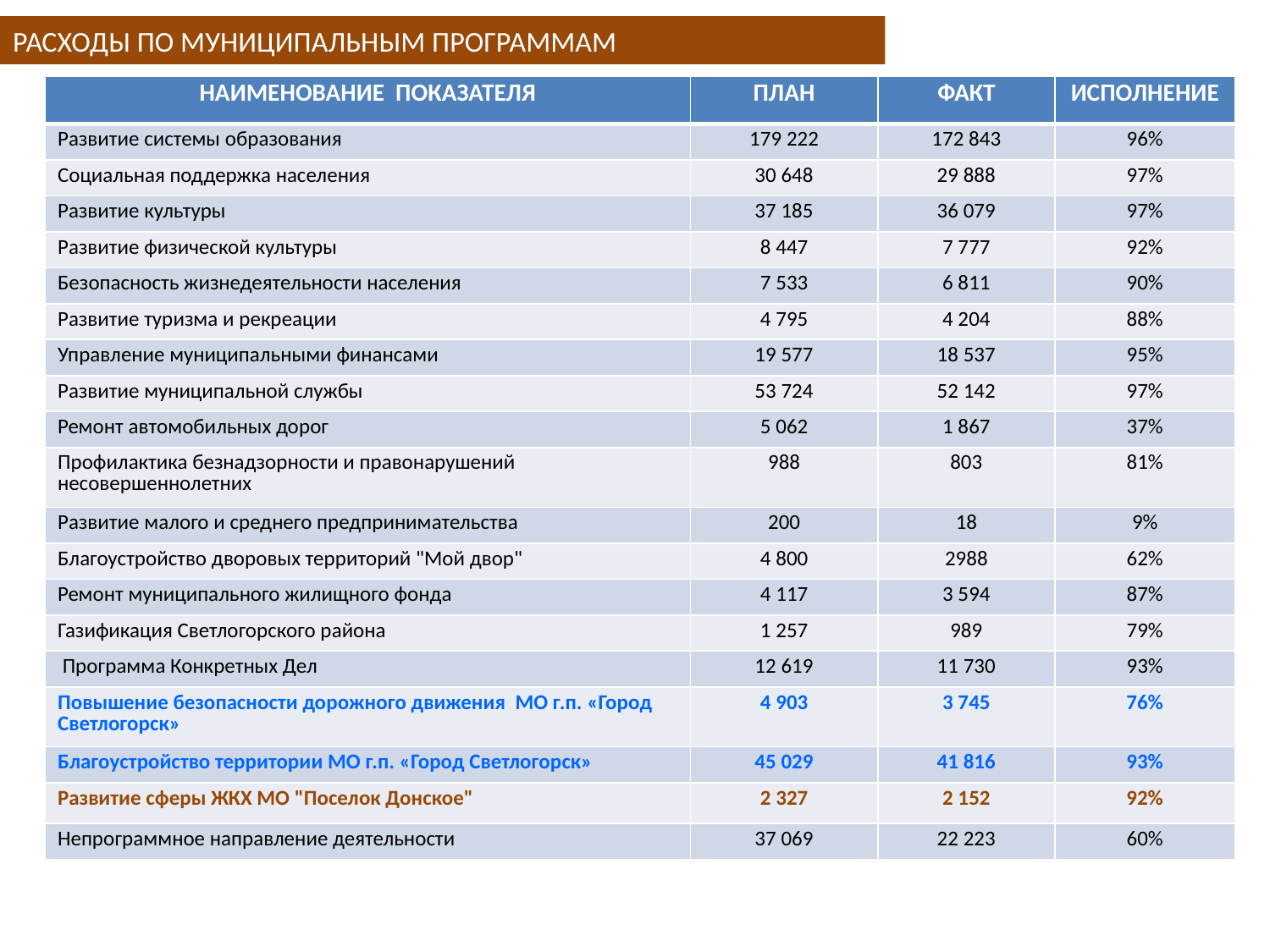

# РАСХОДЫ ПО МУНИЦИПАЛЬНЫМ ПРОГРАММАМ
| НАИМЕНОВАНИЕ ПОКАЗАТЕЛЯ | ПЛАН | ФАКТ | ИСПОЛНЕНИЕ |
| --- | --- | --- | --- |
| Развитие системы образования | 179 222 | 172 843 | 96% |
| Социальная поддержка населения | 30 648 | 29 888 | 97% |
| Развитие культуры | 37 185 | 36 079 | 97% |
| Развитие физической культуры | 8 447 | 7 777 | 92% |
| Безопасность жизнедеятельности населения | 7 533 | 6 811 | 90% |
| Развитие туризма и рекреации | 4 795 | 4 204 | 88% |
| Управление муниципальными финансами | 19 577 | 18 537 | 95% |
| Развитие муниципальной службы | 53 724 | 52 142 | 97% |
| Ремонт автомобильных дорог | 5 062 | 1 867 | 37% |
| Профилактика безнадзорности и правонарушений несовершеннолетних | 988 | 803 | 81% |
| Развитие малого и среднего предпринимательства | 200 | 18 | 9% |
| Благоустройство дворовых территорий "Мой двор" | 4 800 | 2988 | 62% |
| Ремонт муниципального жилищного фонда | 4 117 | 3 594 | 87% |
| Газификация Светлогорского района | 1 257 | 989 | 79% |
| Программа Конкретных Дел | 12 619 | 11 730 | 93% |
| Повышение безопасности дорожного движения МО г.п. «Город Светлогорск» | 4 903 | 3 745 | 76% |
| Благоустройство территории МО г.п. «Город Светлогорск» | 45 029 | 41 816 | 93% |
| Развитие сферы ЖКХ МО "Поселок Донское" | 2 327 | 2 152 | 92% |
| Непрограммное направление деятельности | 37 069 | 22 223 | 60% |